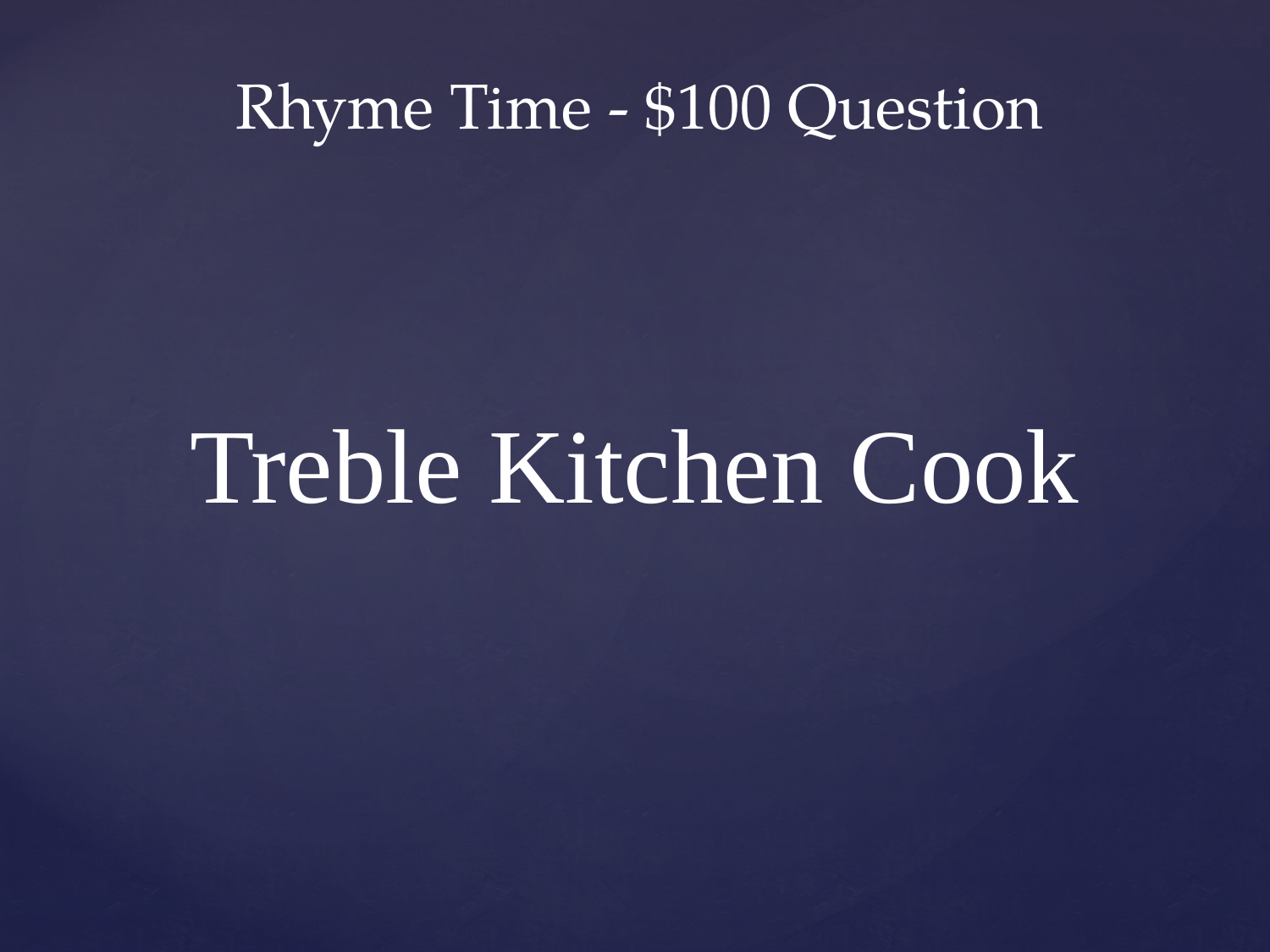

# Rhyme Time - $100 Question
Treble Kitchen Cook